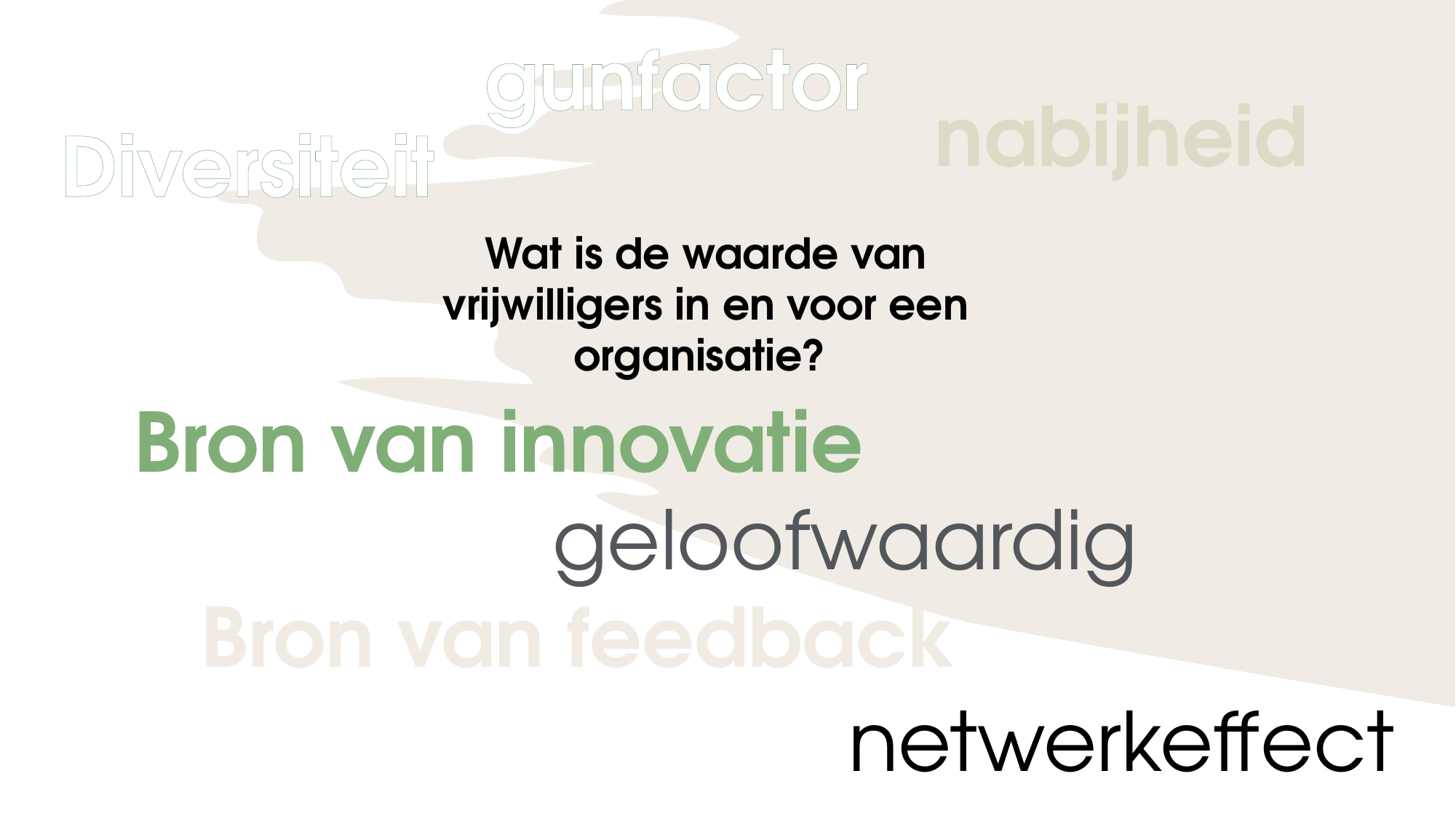

gunfactor
nabijheid
Diversiteit
Wat is de waarde van vrijwilligers in en voor een organisatie?
Bron van innovatie
geloofwaardig
Bron van feedback
netwerkeffect